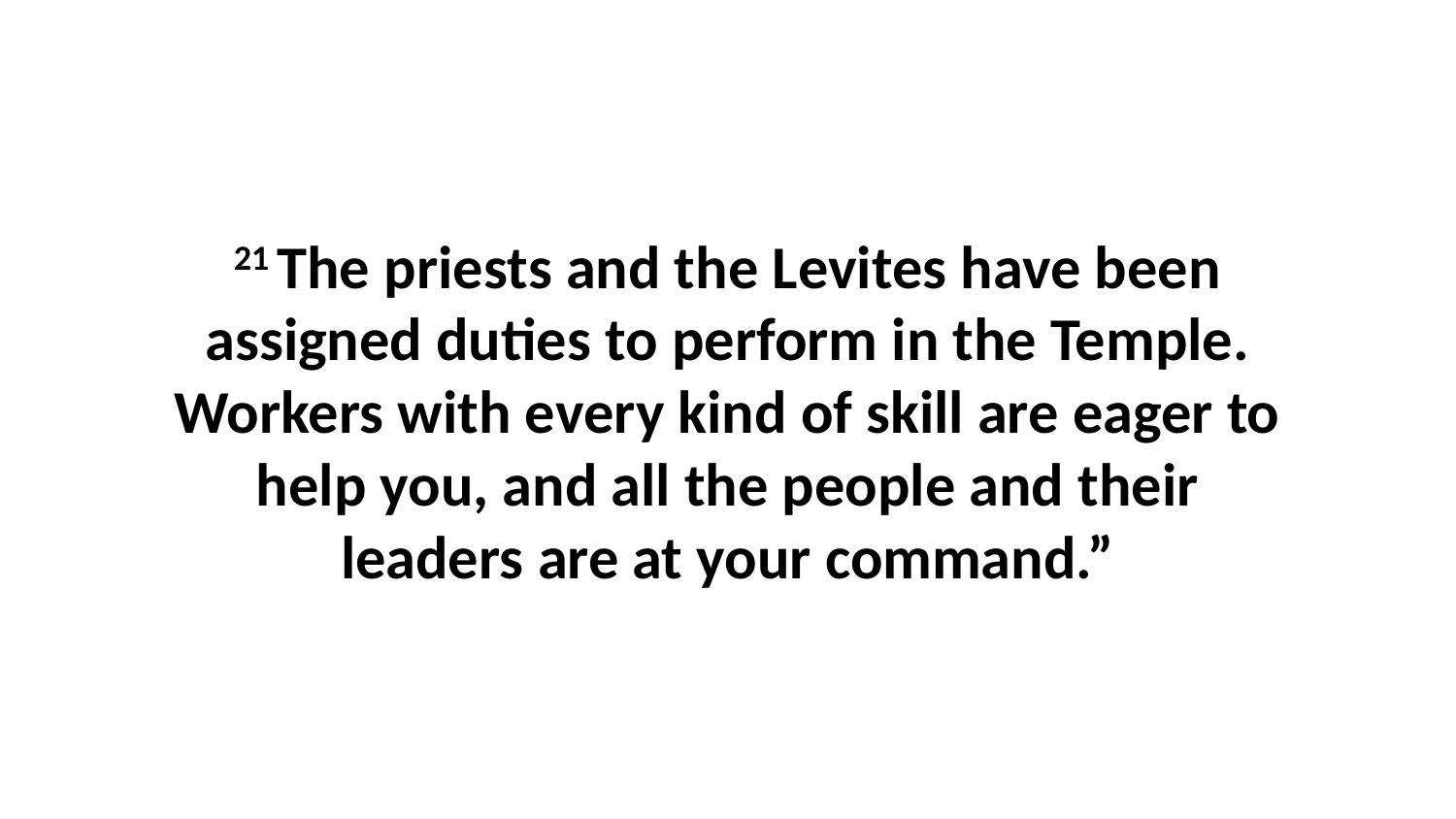

21 The priests and the Levites have been assigned duties to perform in the Temple. Workers with every kind of skill are eager to help you, and all the people and their leaders are at your command.”